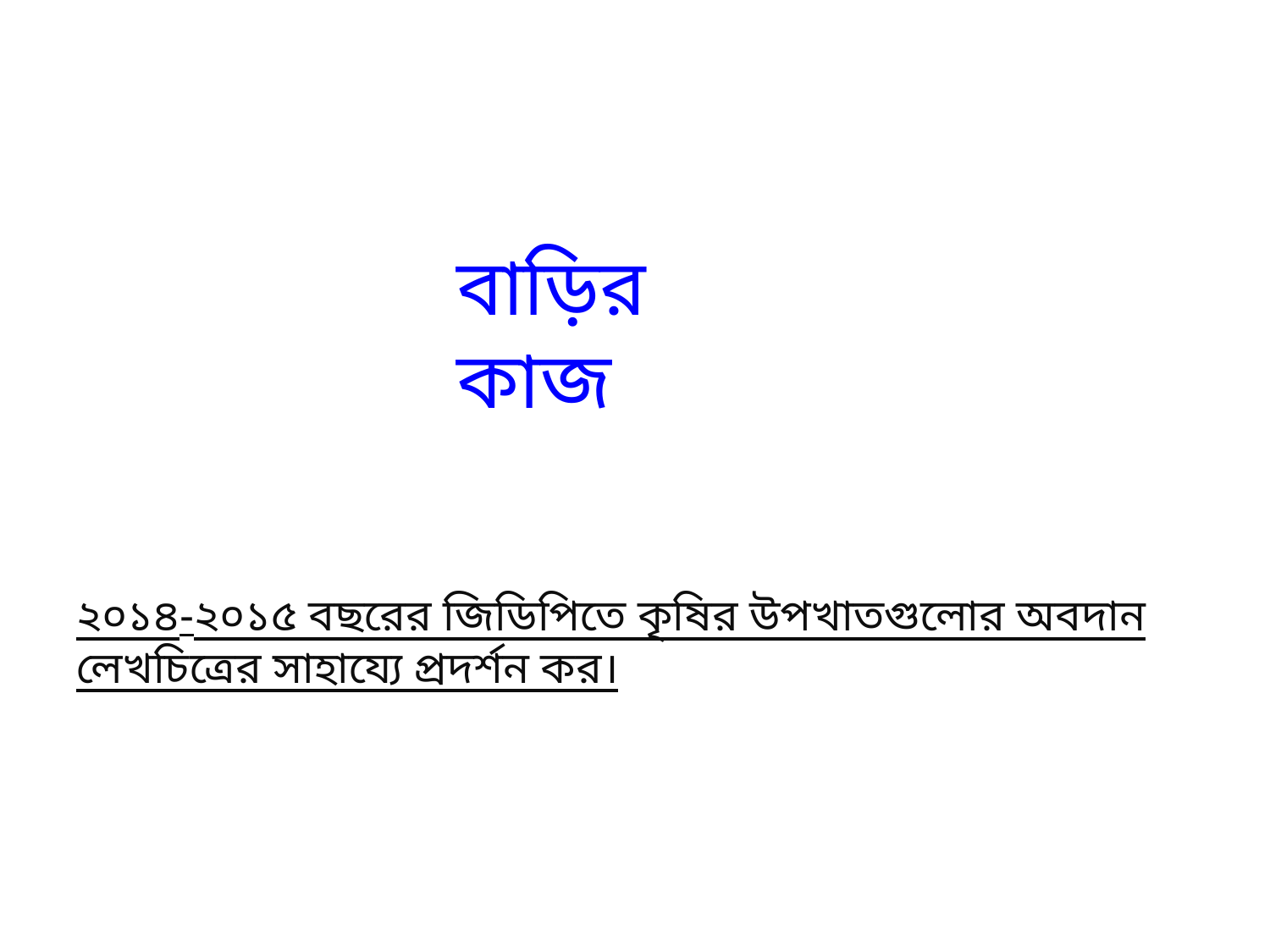

বাড়ির কাজ
# ২০১৪-২০১৫ বছরের জিডিপিতে কৃষির উপখাতগুলোর অবদান লেখচিত্রের সাহায্যে প্রদর্শন কর।